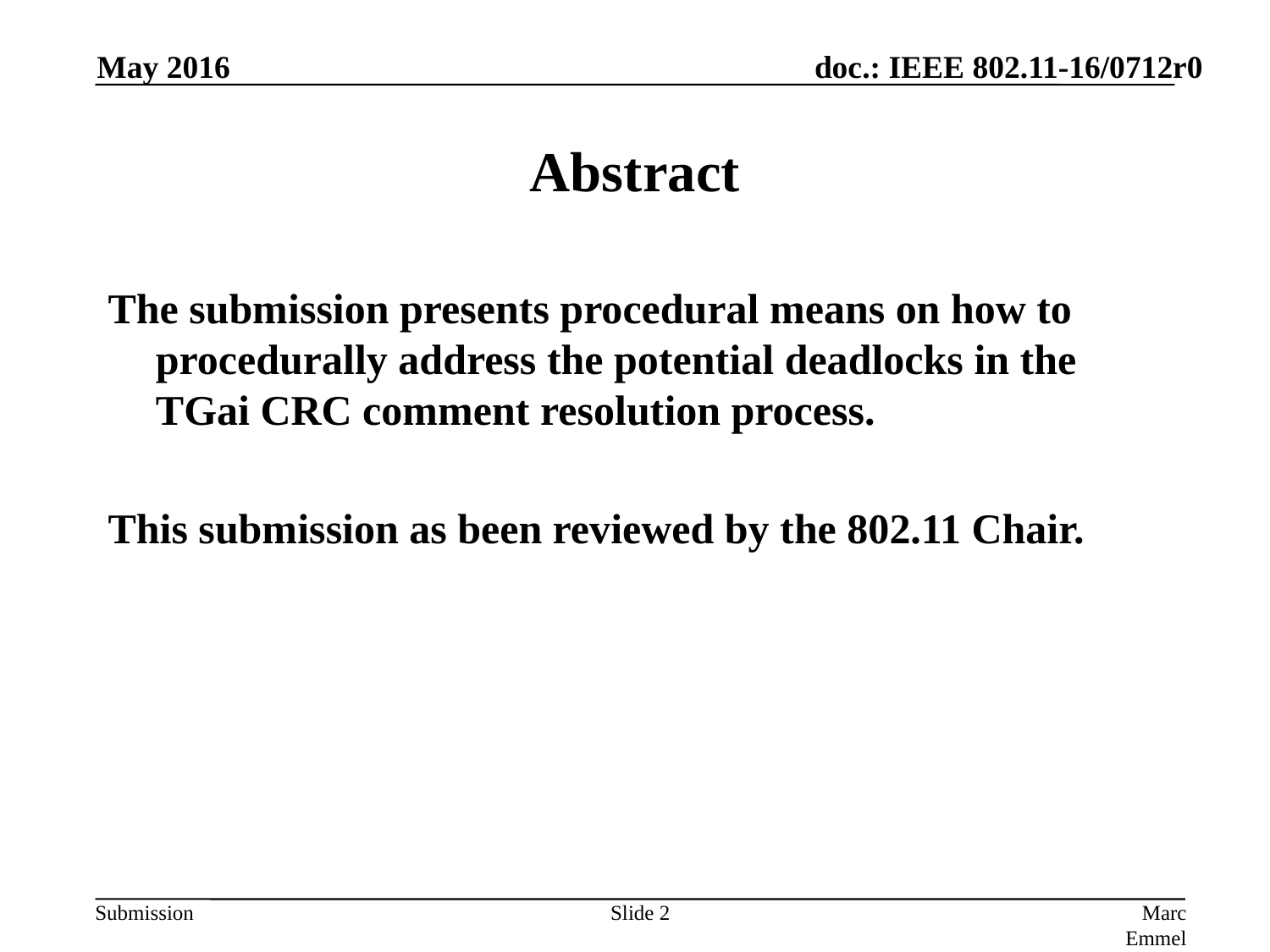

May 2016
# Abstract
The submission presents procedural means on how to procedurally address the potential deadlocks in the TGai CRC comment resolution process.

This submission as been reviewed by the 802.11 Chair.
Slide 2
Marc Emmelmann, SELF